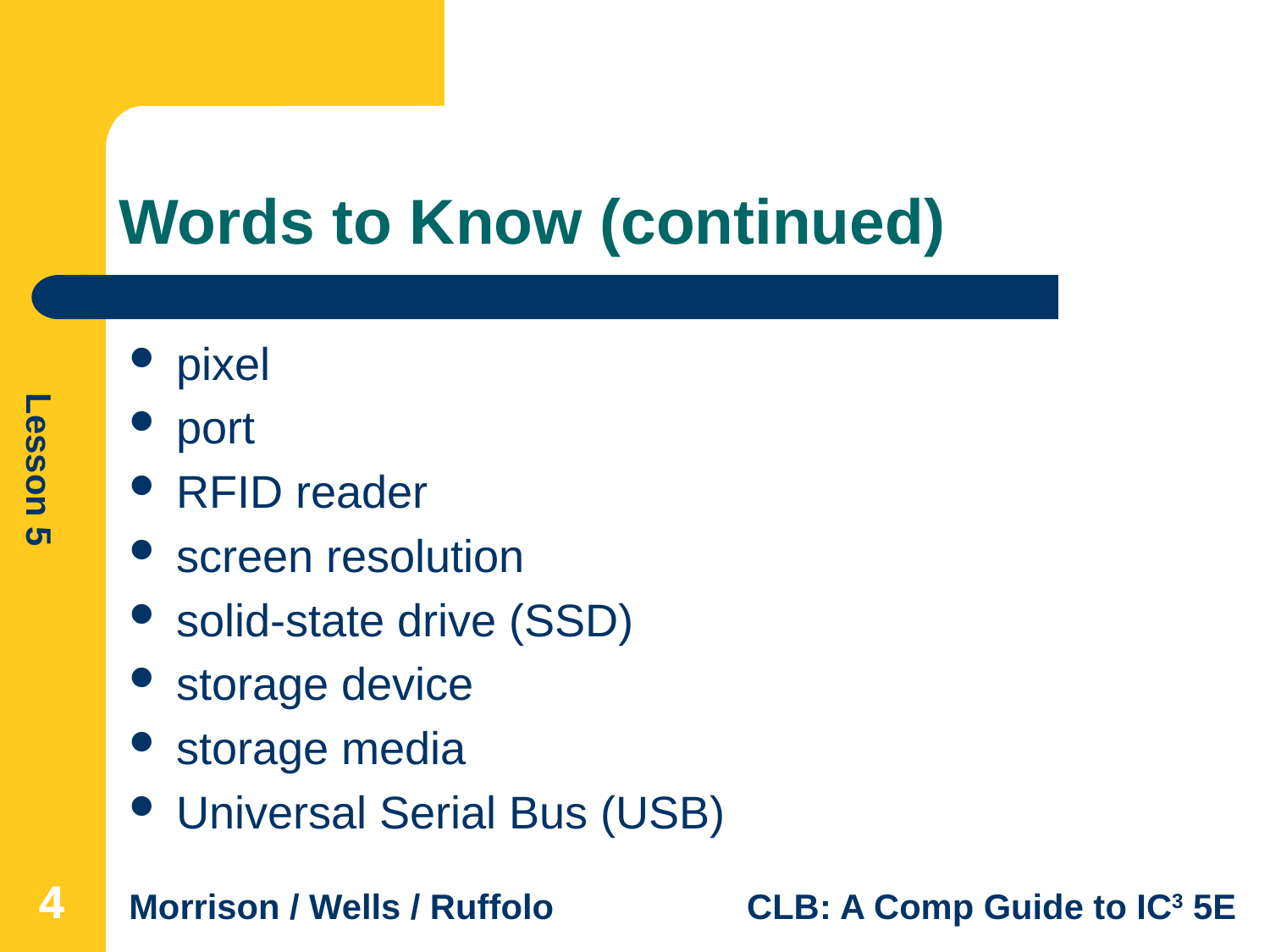

# Words to Know (continued)
pixel
port
RFID reader
screen resolution
solid-state drive (SSD)
storage device
storage media
Universal Serial Bus (USB)
4
4
4